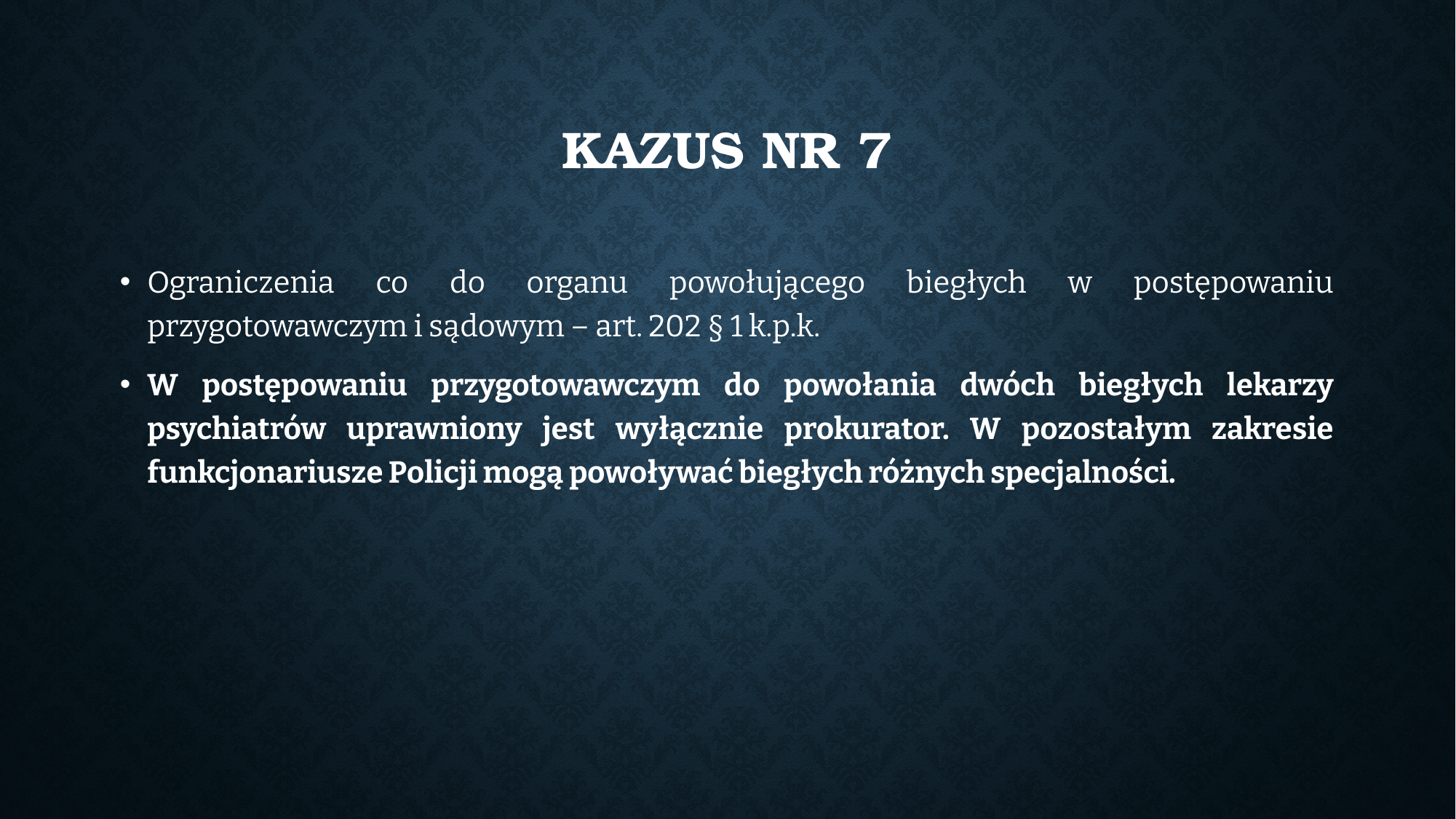

# Kazus nr 7
Ograniczenia co do organu powołującego biegłych w postępowaniu przygotowawczym i sądowym – art. 202 § 1 k.p.k.
W postępowaniu przygotowawczym do powołania dwóch biegłych lekarzy psychiatrów uprawniony jest wyłącznie prokurator. W pozostałym zakresie funkcjonariusze Policji mogą powoływać biegłych różnych specjalności.